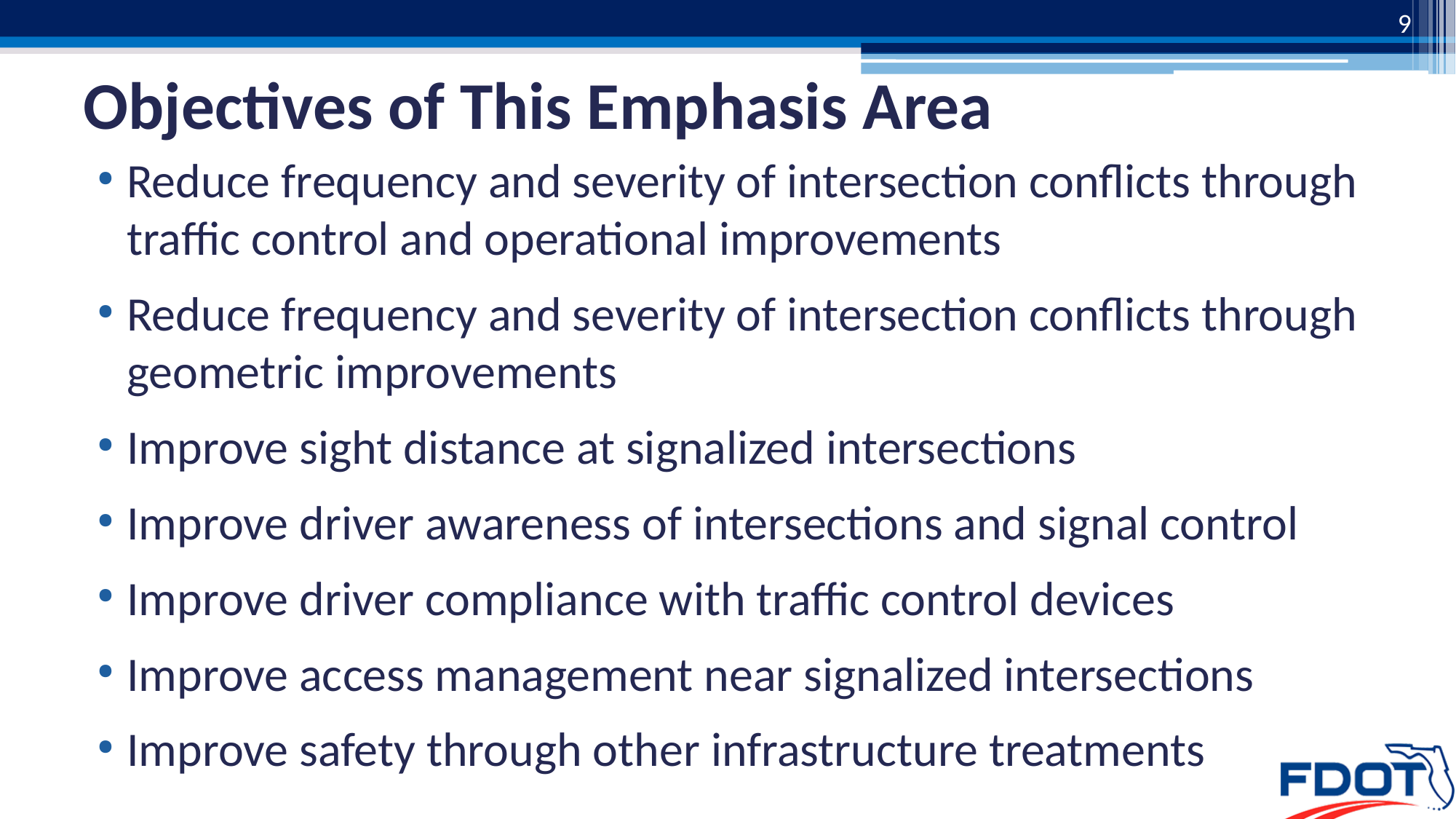

9
# Objectives of This Emphasis Area
Reduce frequency and severity of intersection conflicts through traffic control and operational improvements
Reduce frequency and severity of intersection conflicts through geometric improvements
Improve sight distance at signalized intersections
Improve driver awareness of intersections and signal control
Improve driver compliance with traffic control devices
Improve access management near signalized intersections
Improve safety through other infrastructure treatments